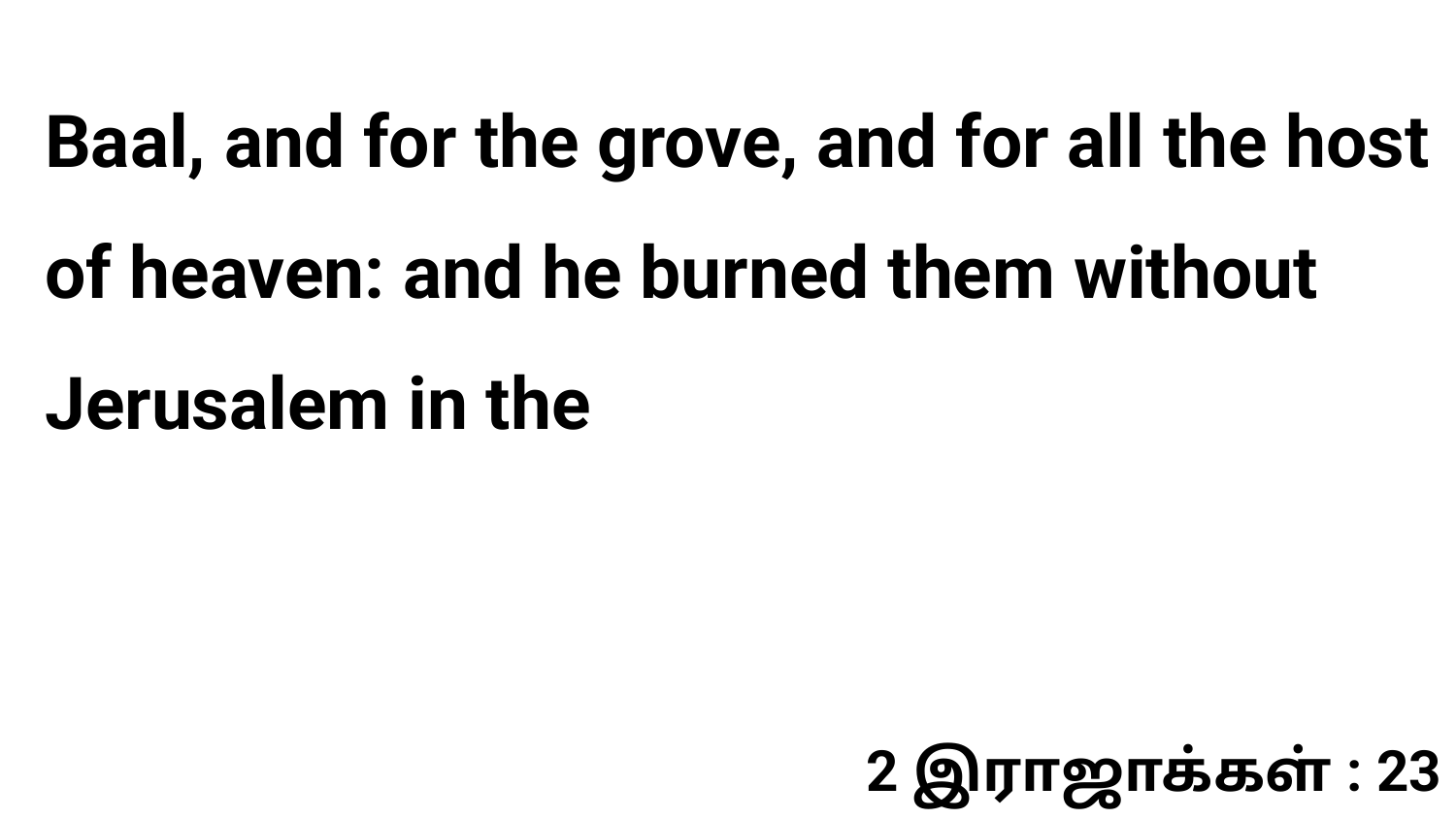

Baal, and for the grove, and for all the host of heaven: and he burned them without Jerusalem in the
2 இராஜாக்கள் : 23